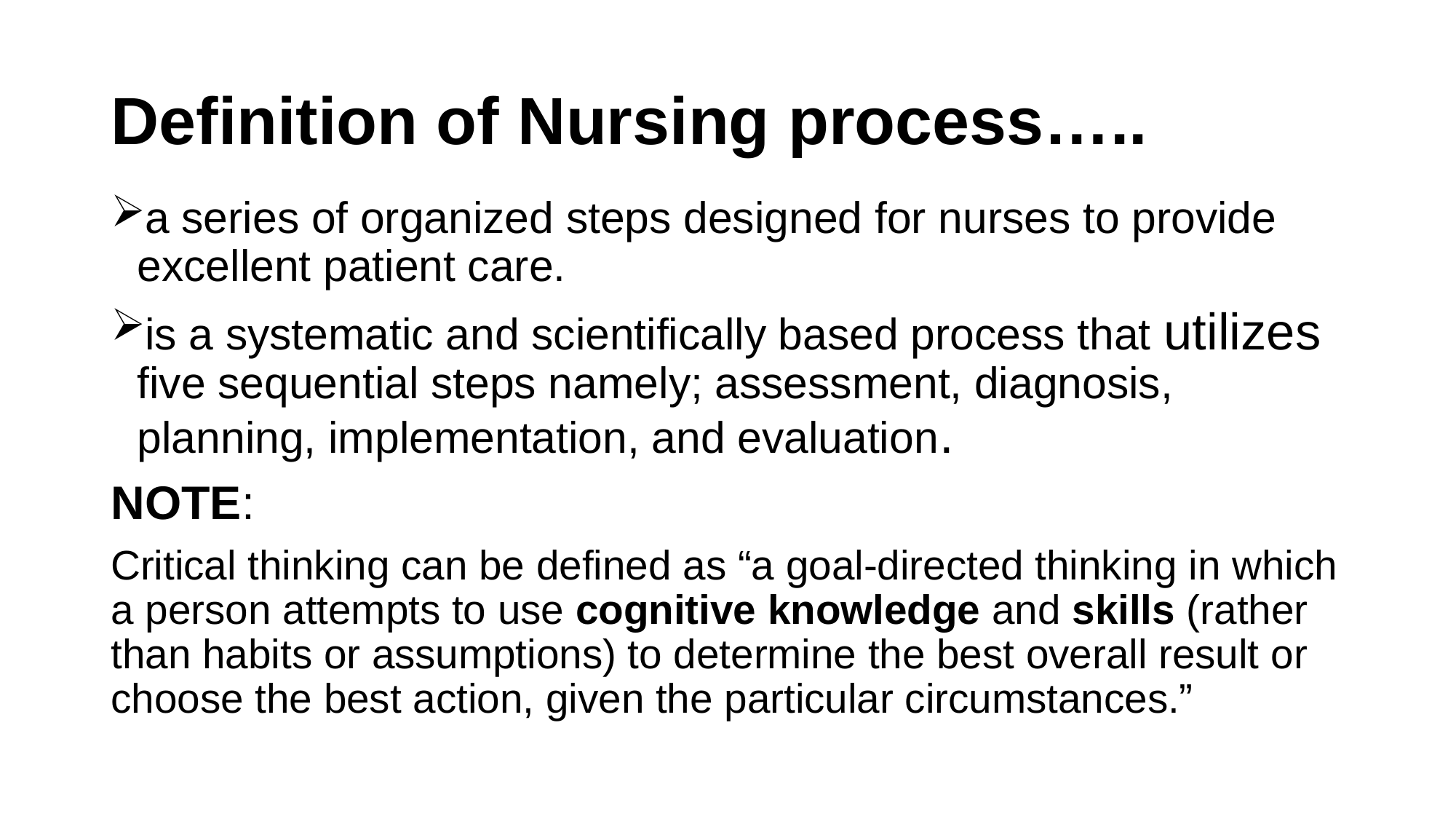

# Definition of Nursing process…..
a series of organized steps designed for nurses to provide excellent patient care.
is a systematic and scientifically based process that utilizes five sequential steps namely; assessment, diagnosis, planning, implementation, and evaluation.
NOTE:
Critical thinking can be defined as “a goal-directed thinking in which a person attempts to use cognitive knowledge and skills (rather than habits or assumptions) to determine the best overall result or choose the best action, given the particular circumstances.”